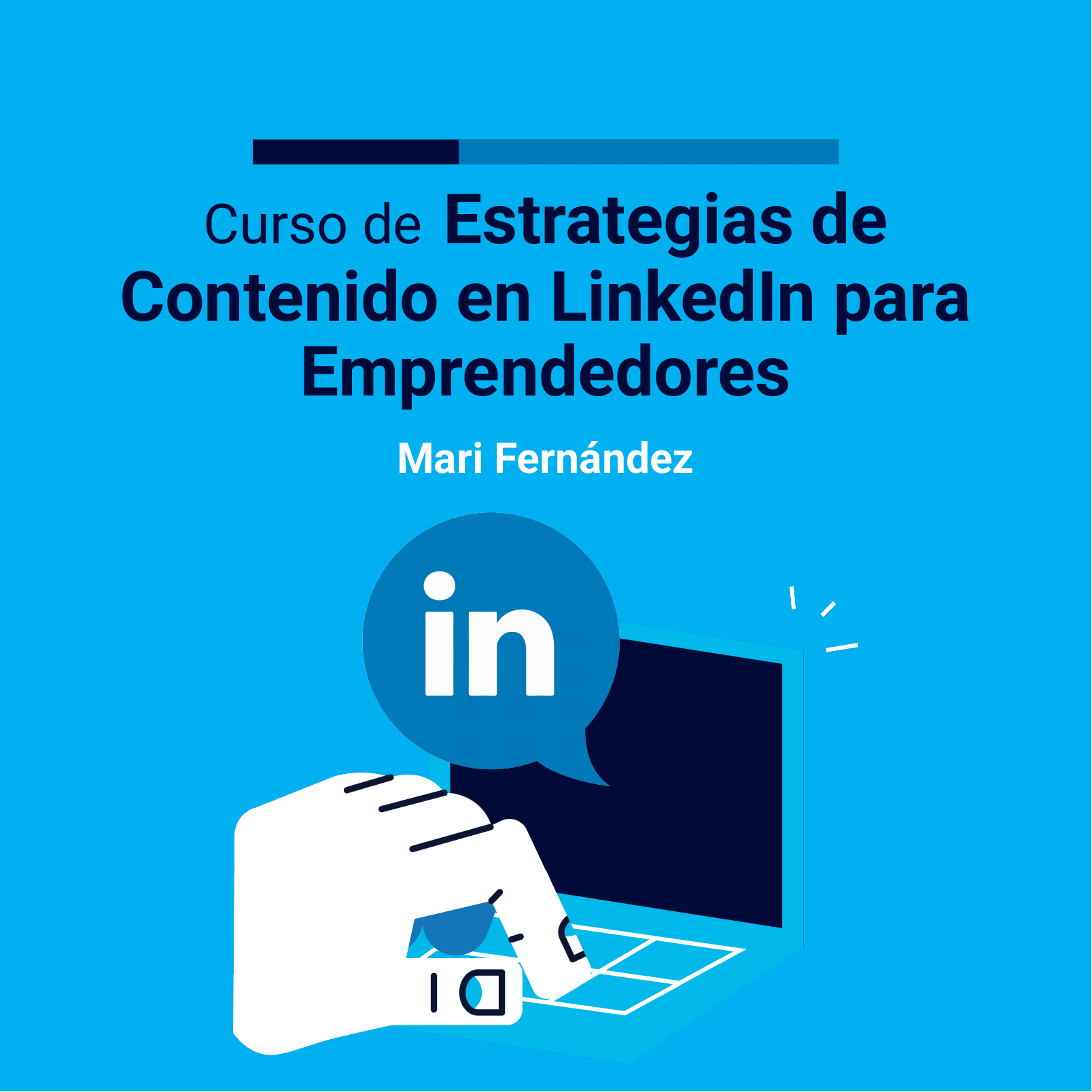

# Curso de Estrategias de Contenido en LinkedIn para Emprendedores
Mari Fernández